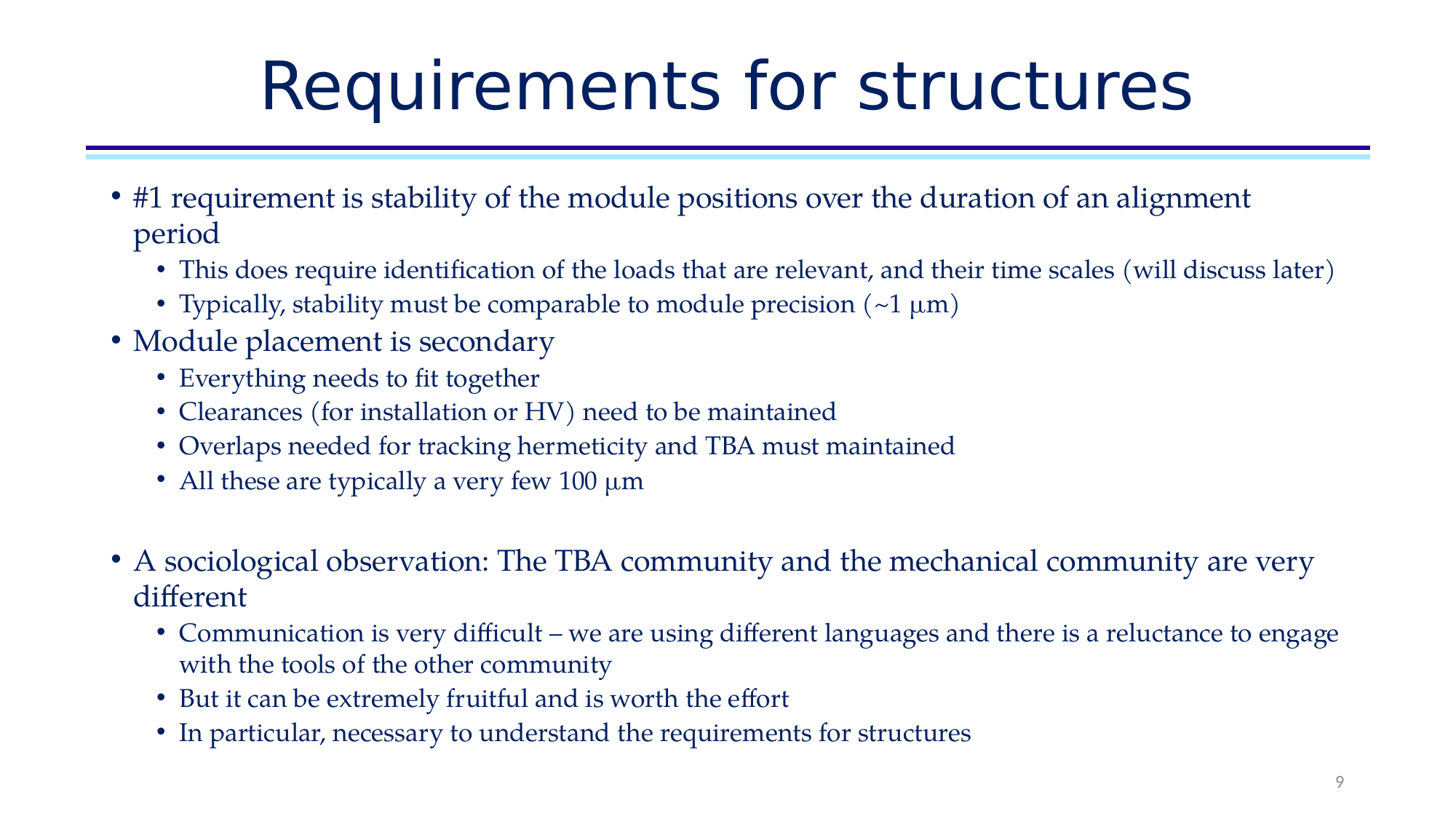

# Requirements for structures
#1 requirement is stability of the module positions over the duration of an alignment period
This does require identification of the loads that are relevant, and their time scales (will discuss later)
Typically, stability must be comparable to module precision (~1 µm)
Module placement is secondary
Everything needs to fit together
Clearances (for installation or HV) need to be maintained
Overlaps needed for tracking hermeticity and TBA must maintained
All these are typically a very few 100 µm

A sociological observation: The TBA community and the mechanical community are very different
Communication is very difficult – we are using different languages and there is a reluctance to engage with the tools of the other community
But it can be extremely fruitful and is worth the effort
In particular, necessary to understand the requirements for structures
9